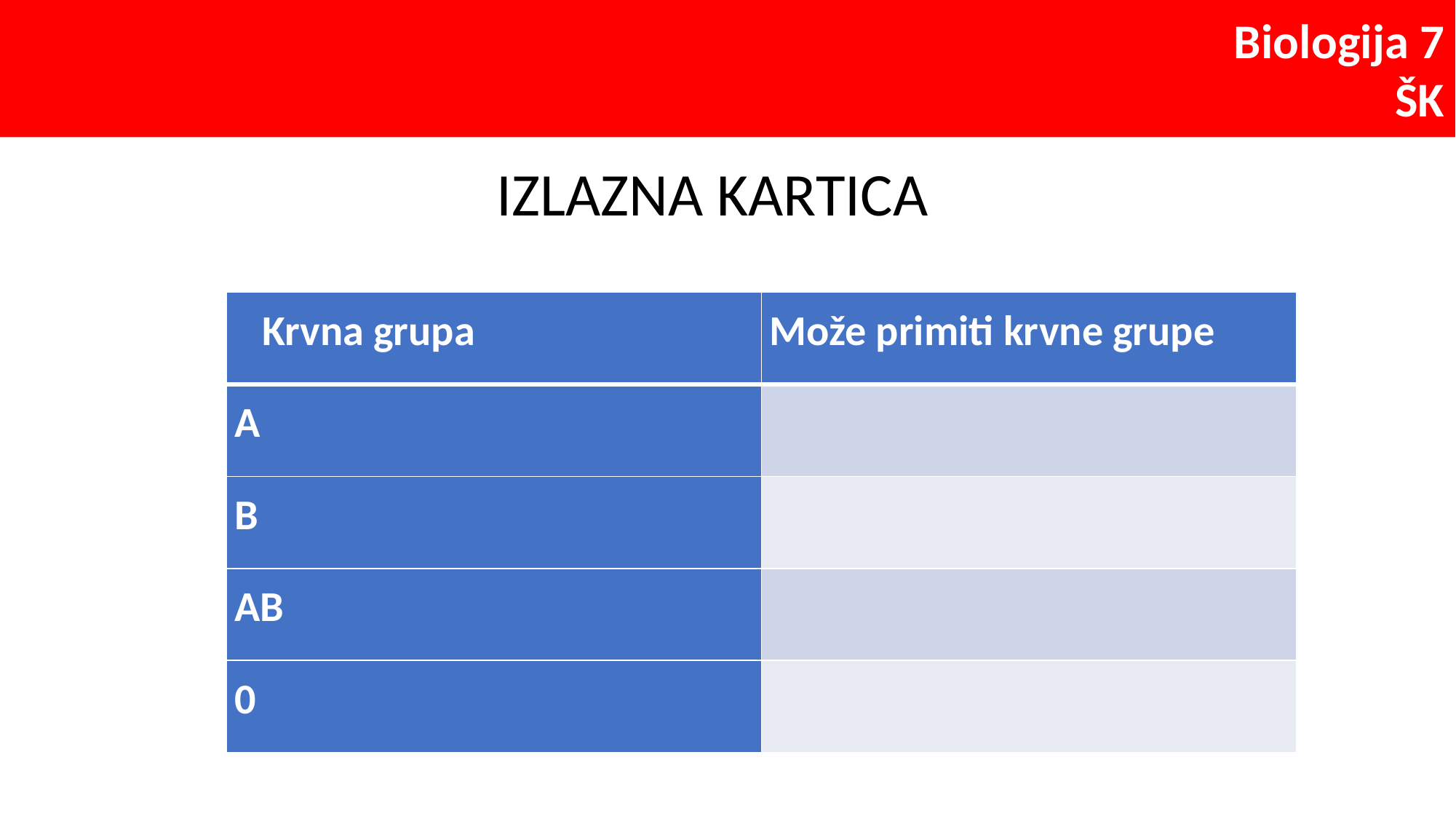

# IZLAZNA KARTICA
| Krvna grupa | Može primiti krvne grupe |
| --- | --- |
| A |  |
| B |  |
| AB |  |
| 0 |  |